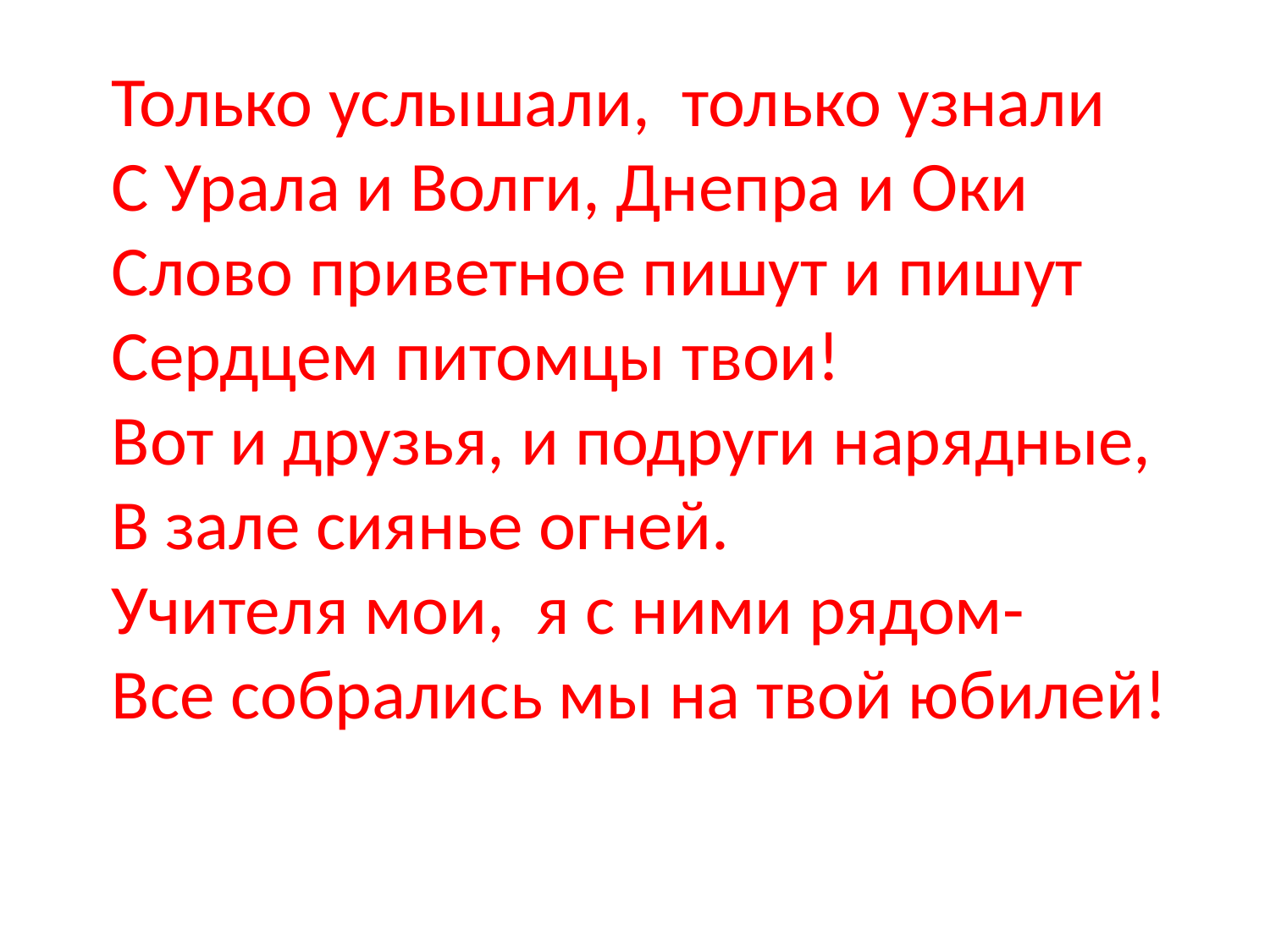

Только услышали,  только узнали
С Урала и Волги, Днепра и Оки
Слово приветное пишут и пишут
Сердцем питомцы твои!
Вот и друзья, и подруги нарядные,
В зале сиянье огней.
Учителя мои,  я с ними рядом-
Все собрались мы на твой юбилей!